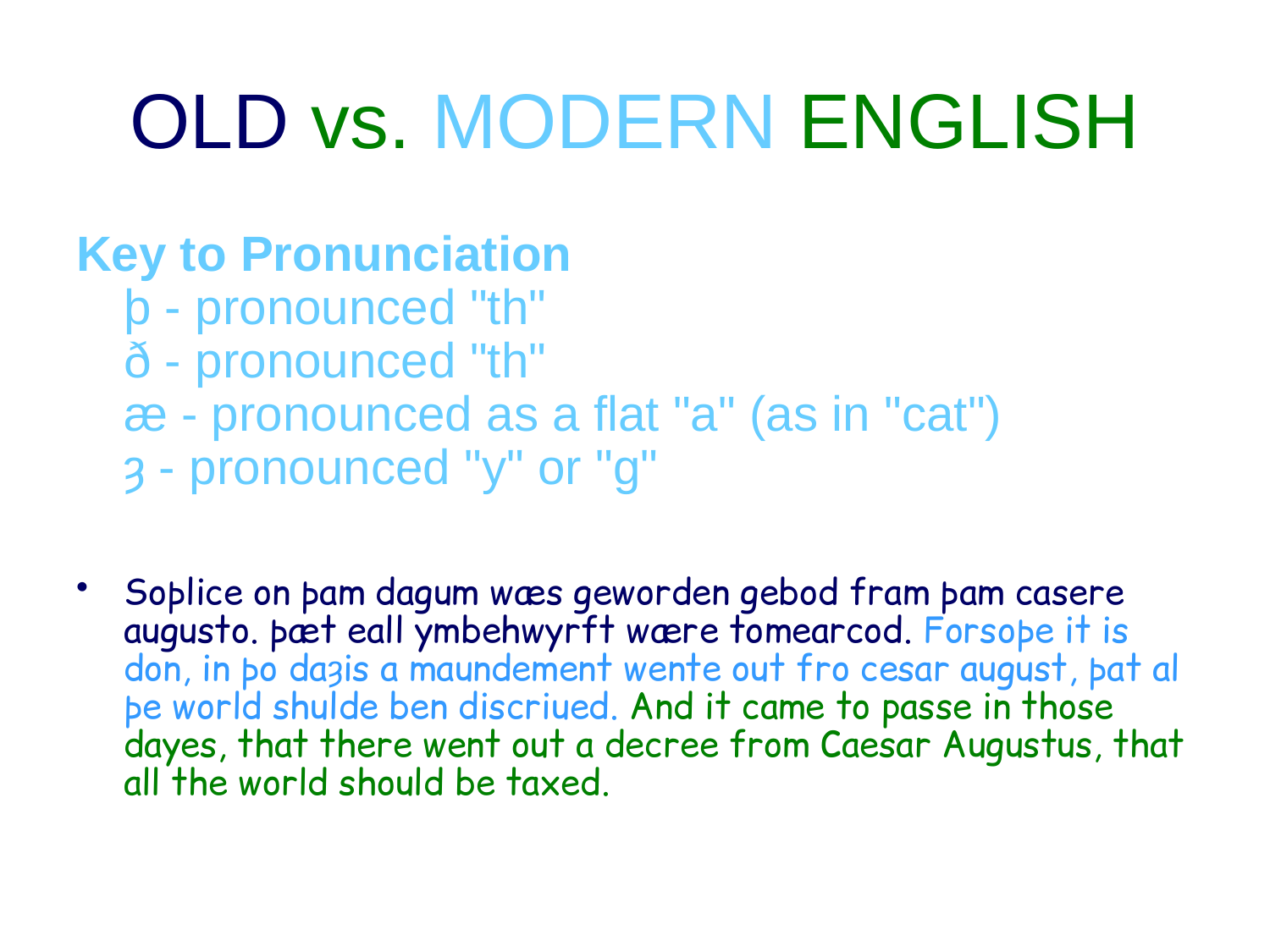

# OLD vs. MODERN ENGLISH
Key to Pronunciation
þ - pronounced "th"
ð - pronounced "th"
æ - pronounced as a flat "a" (as in "cat")
ȝ - pronounced "y" or "g"

Soþlice on þam dagum wæs geworden gebod fram þam casere augusto. þæt eall ymbehwyrft wære tomearcod. Forsoþe it is don, in þo daȝis a maundement wente out fro cesar august, þat al þe world shulde ben discriued. And it came to passe in those dayes, that there went out a decree from Caesar Augustus, that all the world should be taxed.